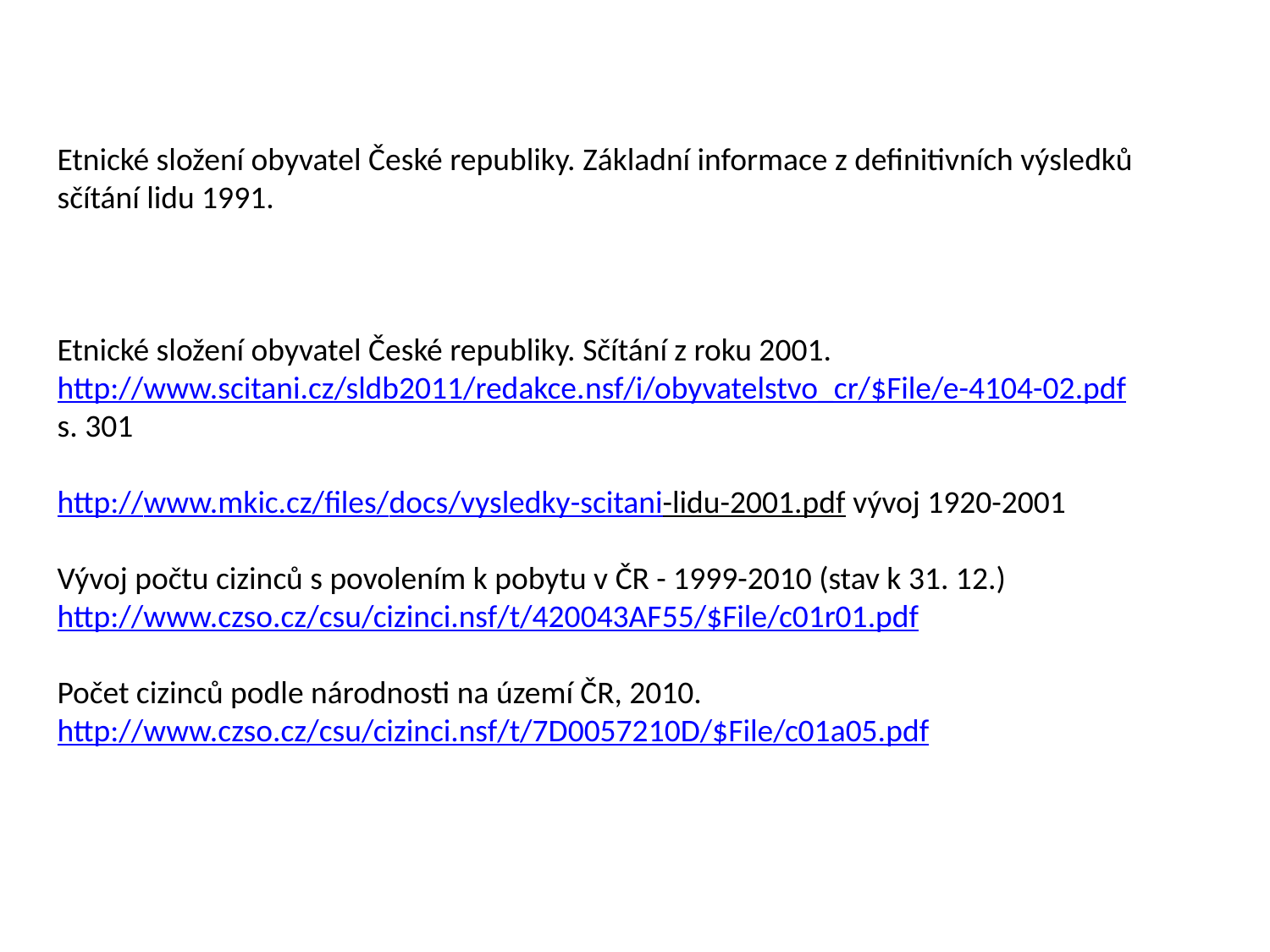

Etnické složení obyvatel České republiky. Základní informace z definitivních výsledků sčítání lidu 1991.

Etnické složení obyvatel České republiky. Sčítání z roku 2001.
http://www.scitani.cz/sldb2011/redakce.nsf/i/obyvatelstvo_cr/$File/e-4104-02.pdf
s. 301

http://www.mkic.cz/files/docs/vysledky-scitani-lidu-2001.pdf vývoj 1920-2001

Vývoj počtu cizinců s povolením k pobytu v ČR - 1999-2010 (stav k 31. 12.)
http://www.czso.cz/csu/cizinci.nsf/t/420043AF55/$File/c01r01.pdf

Počet cizinců podle národnosti na území ČR, 2010.
http://www.czso.cz/csu/cizinci.nsf/t/7D0057210D/$File/c01a05.pdf